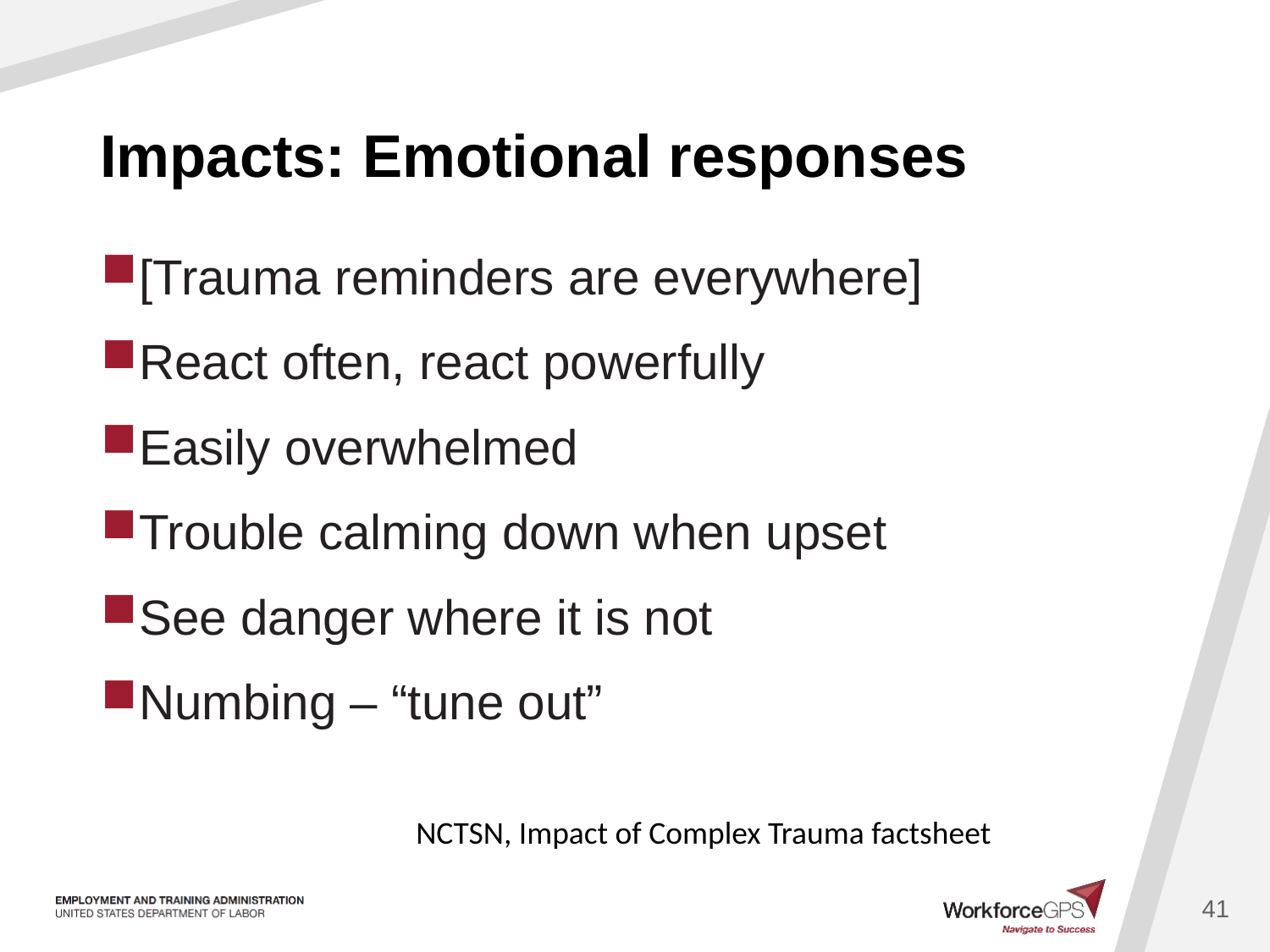

# Impacts: Emotional responses
[Trauma reminders are everywhere]
React often, react powerfully
Easily overwhelmed
Trouble calming down when upset
See danger where it is not
Numbing – “tune out”

NCTSN, Impact of Complex Trauma factsheet
41